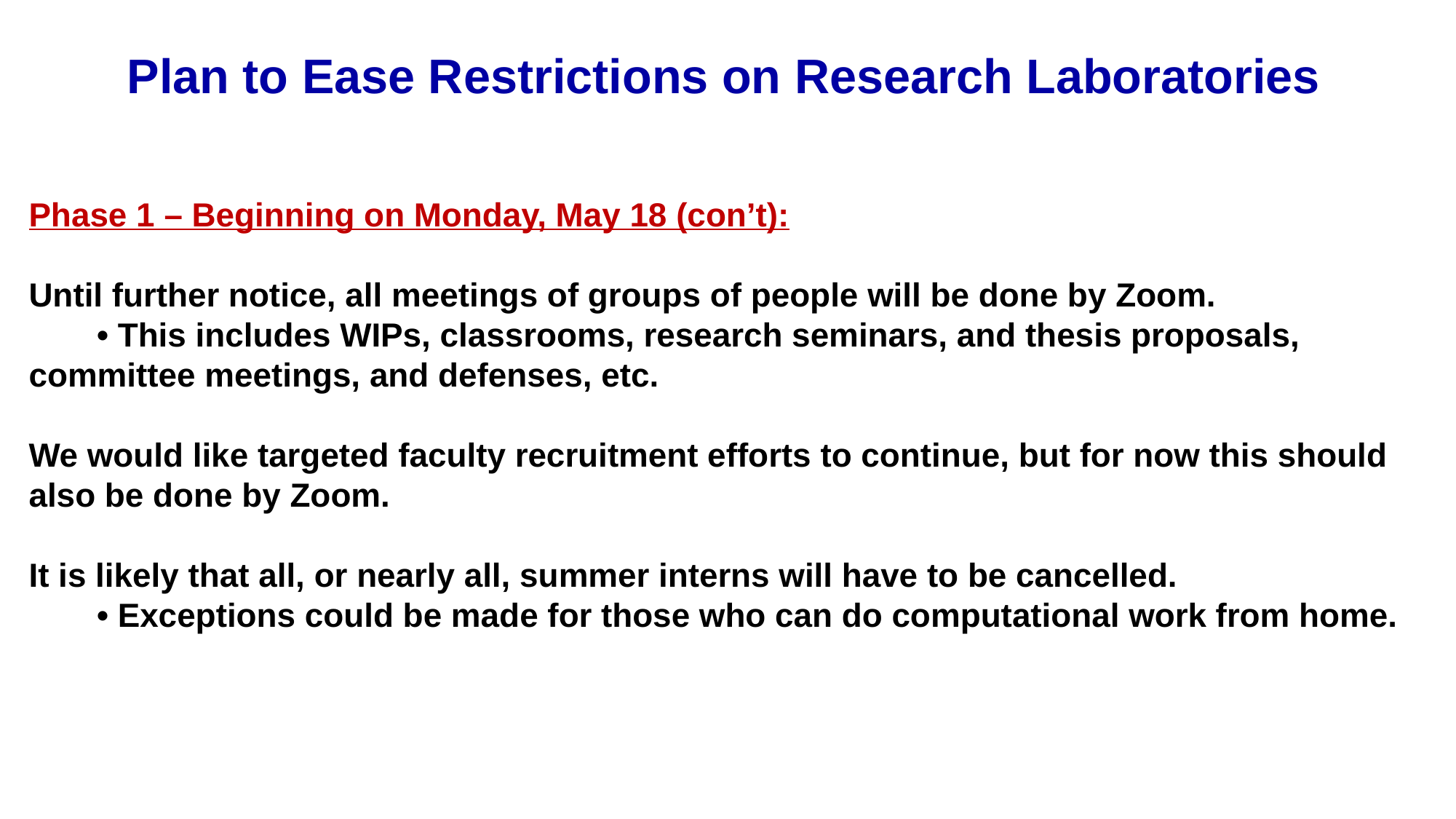

Plan to Ease Restrictions on Research Laboratories
Phase 1 – Beginning on Monday, May 18 (con’t):

Until further notice, all meetings of groups of people will be done by Zoom.
	• This includes WIPs, classrooms, research seminars, and thesis proposals, committee meetings, and defenses, etc.

We would like targeted faculty recruitment efforts to continue, but for now this should also be done by Zoom.

It is likely that all, or nearly all, summer interns will have to be cancelled.
	• Exceptions could be made for those who can do computational work from home.